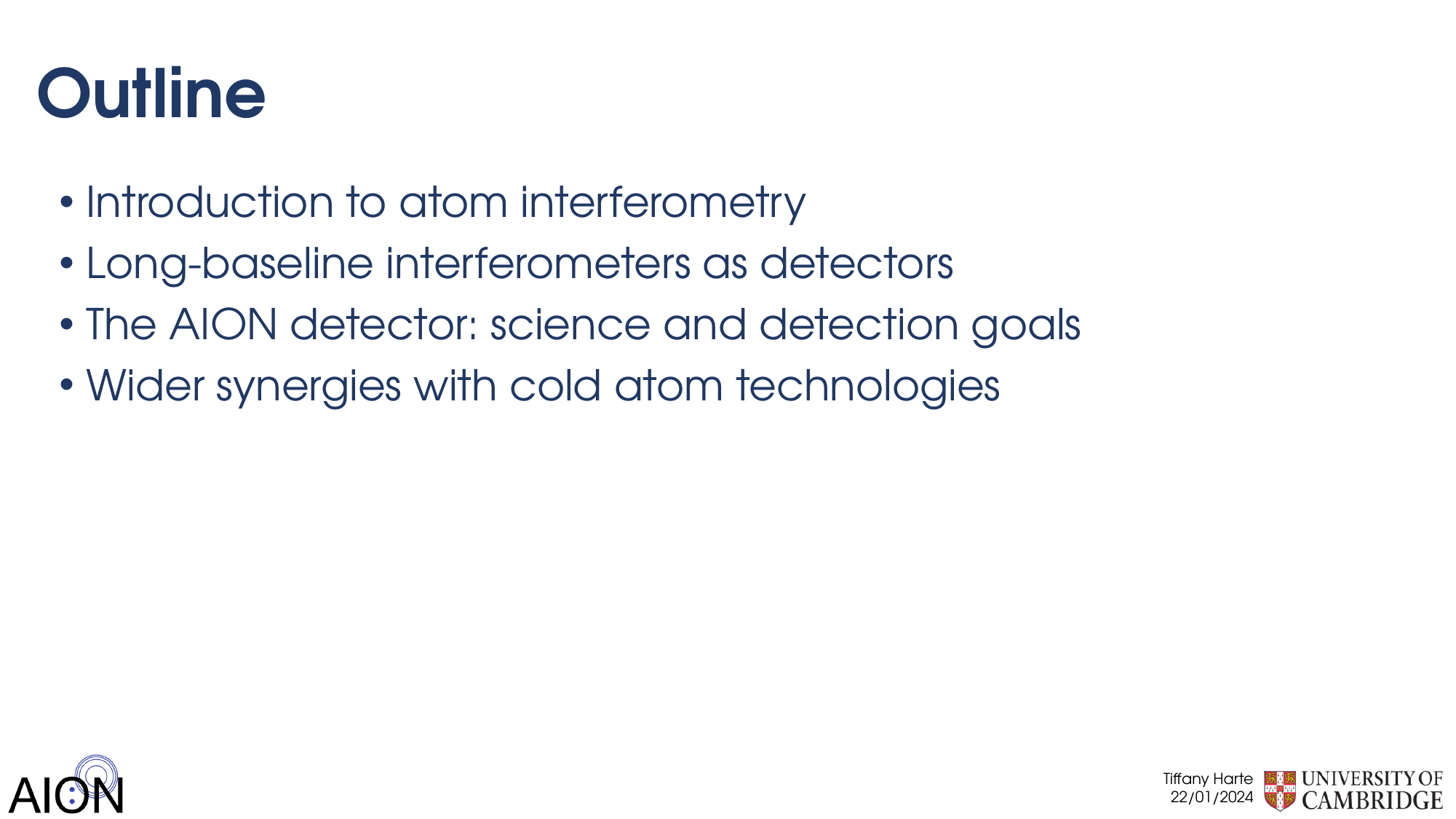

# Outline
Introduction to atom interferometry
Long-baseline interferometers as detectors
The AION detector: science and detection goals
Wider synergies with cold atom technologies